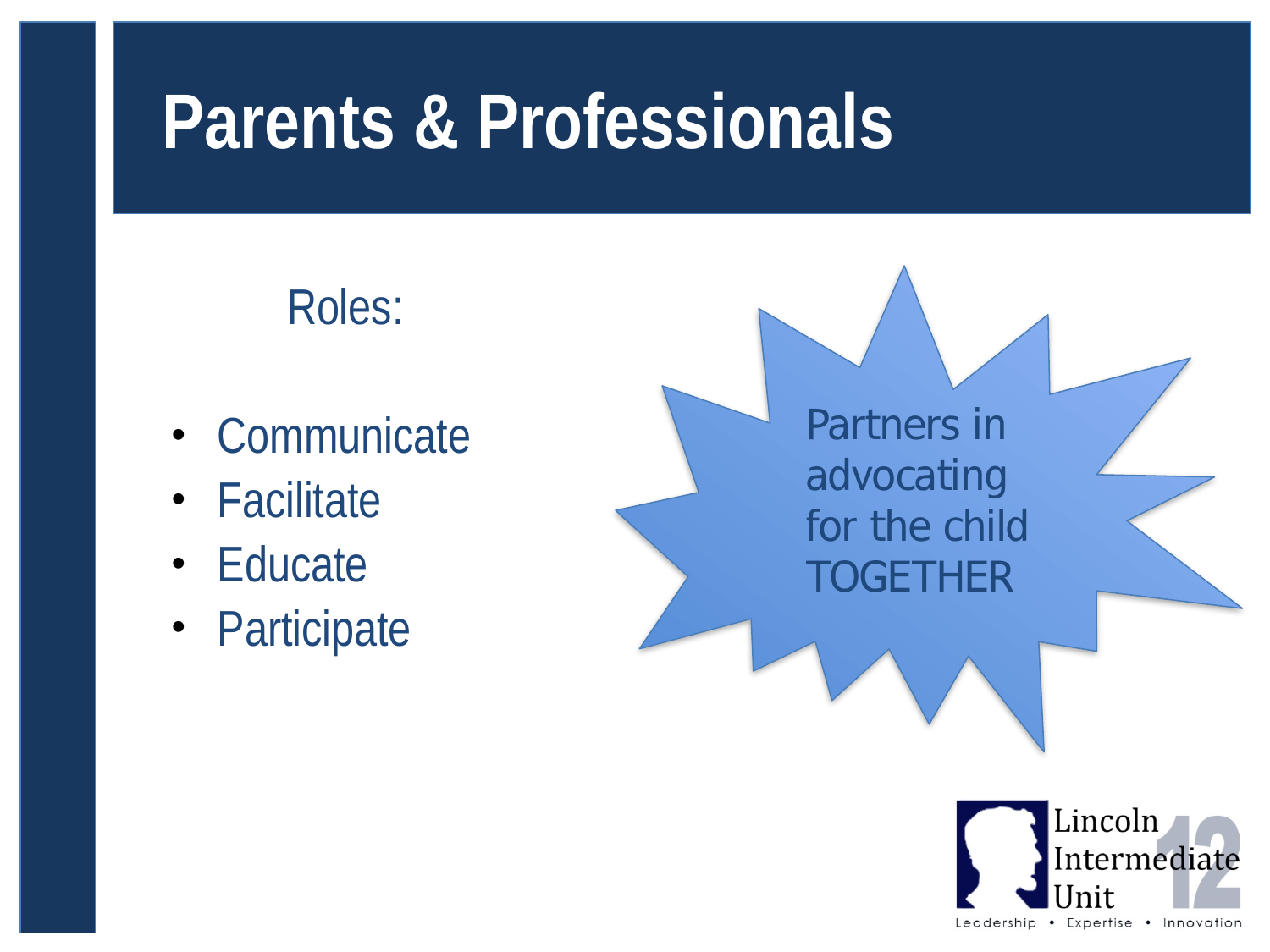

# Parents & Professionals

	   Roles:

Communicate
Facilitate
Educate
Participate

Partners in advocating for the child
TOGETHER